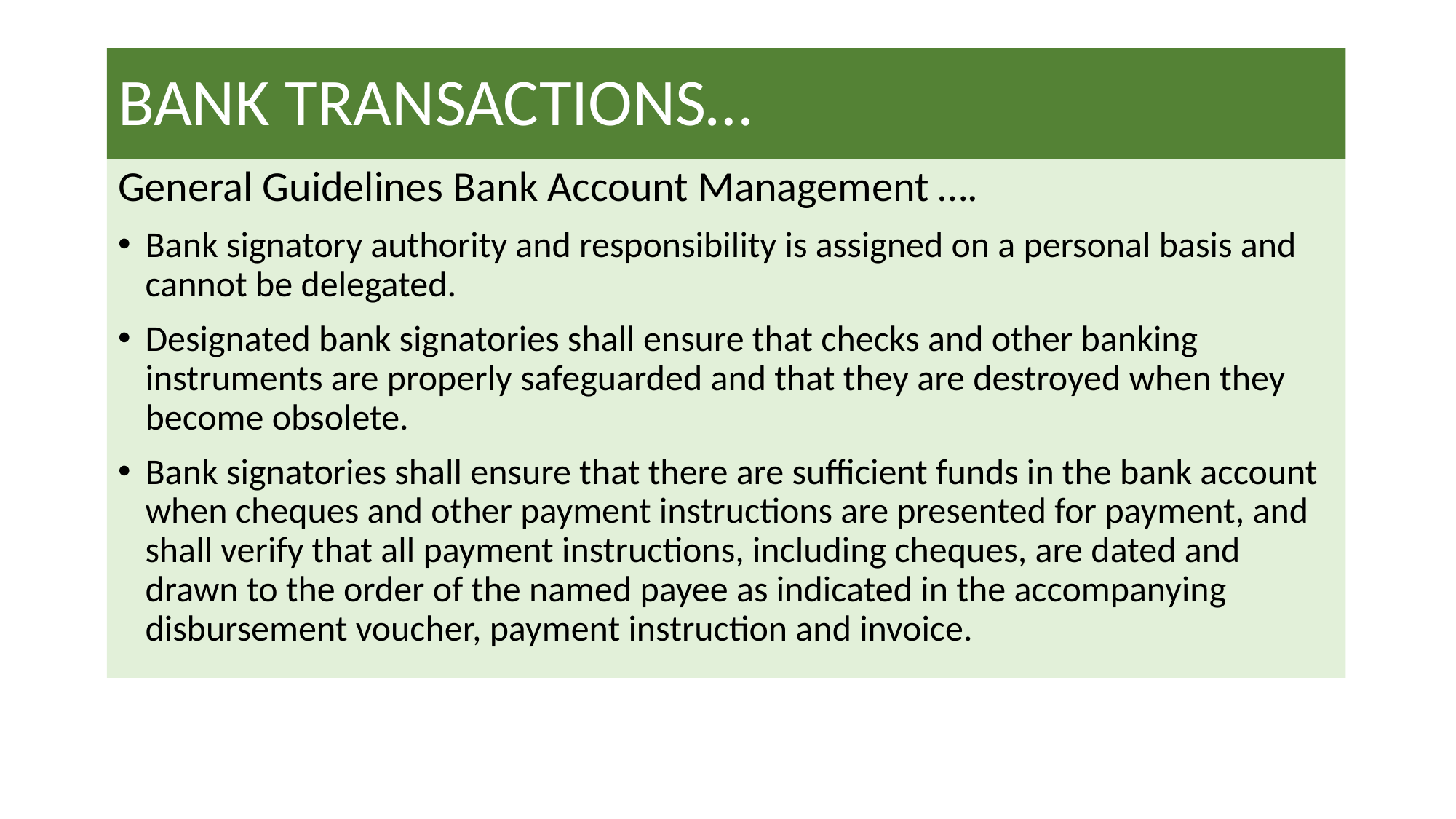

# BANK TRANSACTIONS…
General Guidelines Bank Account Management ….
Bank signatory authority and responsibility is assigned on a personal basis and cannot be delegated.
Designated bank signatories shall ensure that checks and other banking instruments are properly safeguarded and that they are destroyed when they become obsolete.
Bank signatories shall ensure that there are sufficient funds in the bank account when cheques and other payment instructions are presented for payment, and shall verify that all payment instructions, including cheques, are dated and drawn to the order of the named payee as indicated in the accompanying disbursement voucher, payment instruction and invoice.